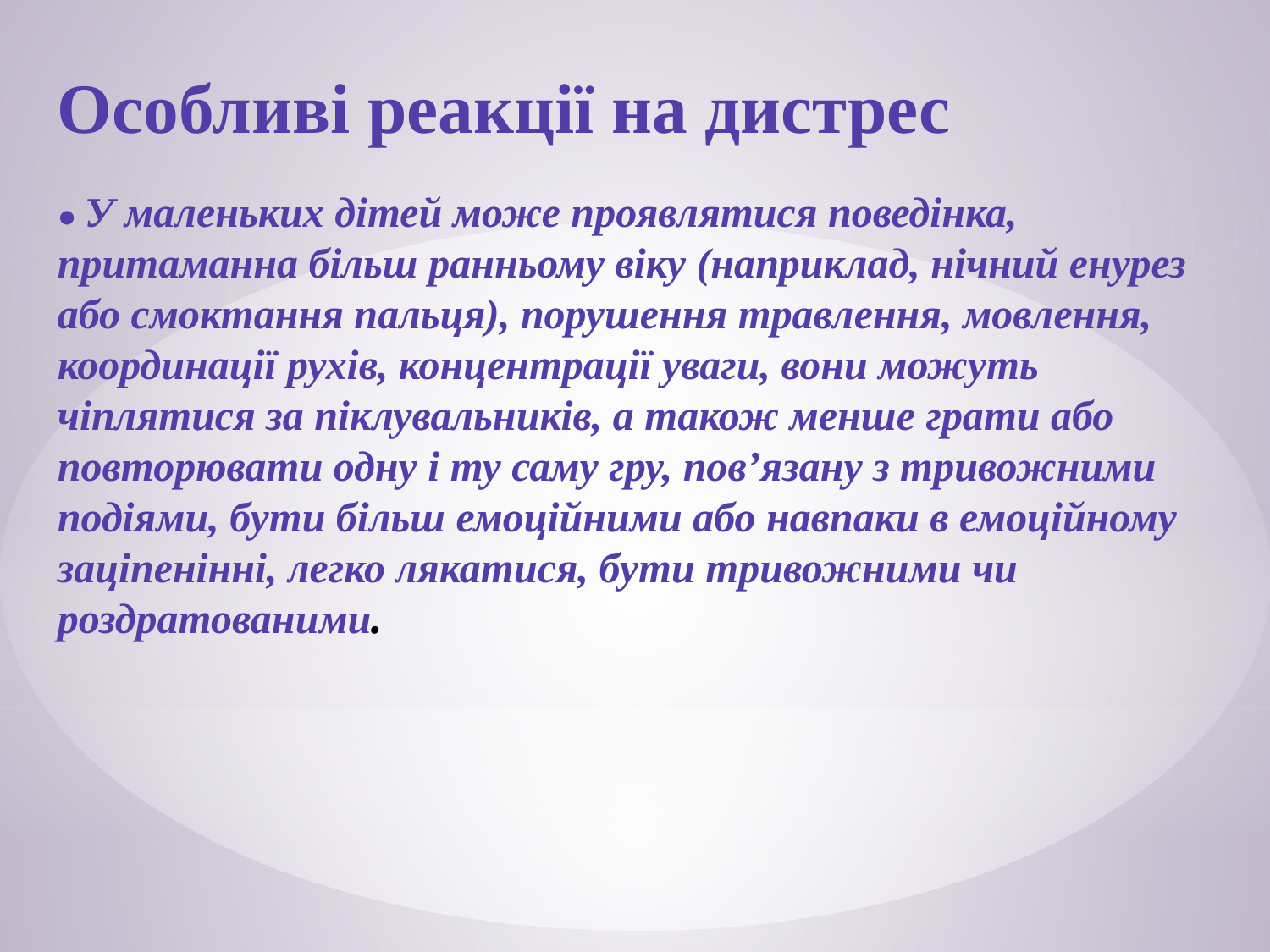

Особливі реакції на дистрес

● У маленьких дітей може проявлятися поведінка, притаманна більш ранньому віку (наприклад, нічний енурез або смоктання пальця), порушення травлення, мовлення, координації рухів, концентрації уваги, вони можуть чіплятися за піклувальників, а також менше грати або повторювати одну і ту саму гру, пов’язану з тривожними подіями, бути більш емоційними або навпаки в емоційному заціпенінні, легко лякатися, бути тривожними чи роздратованими.